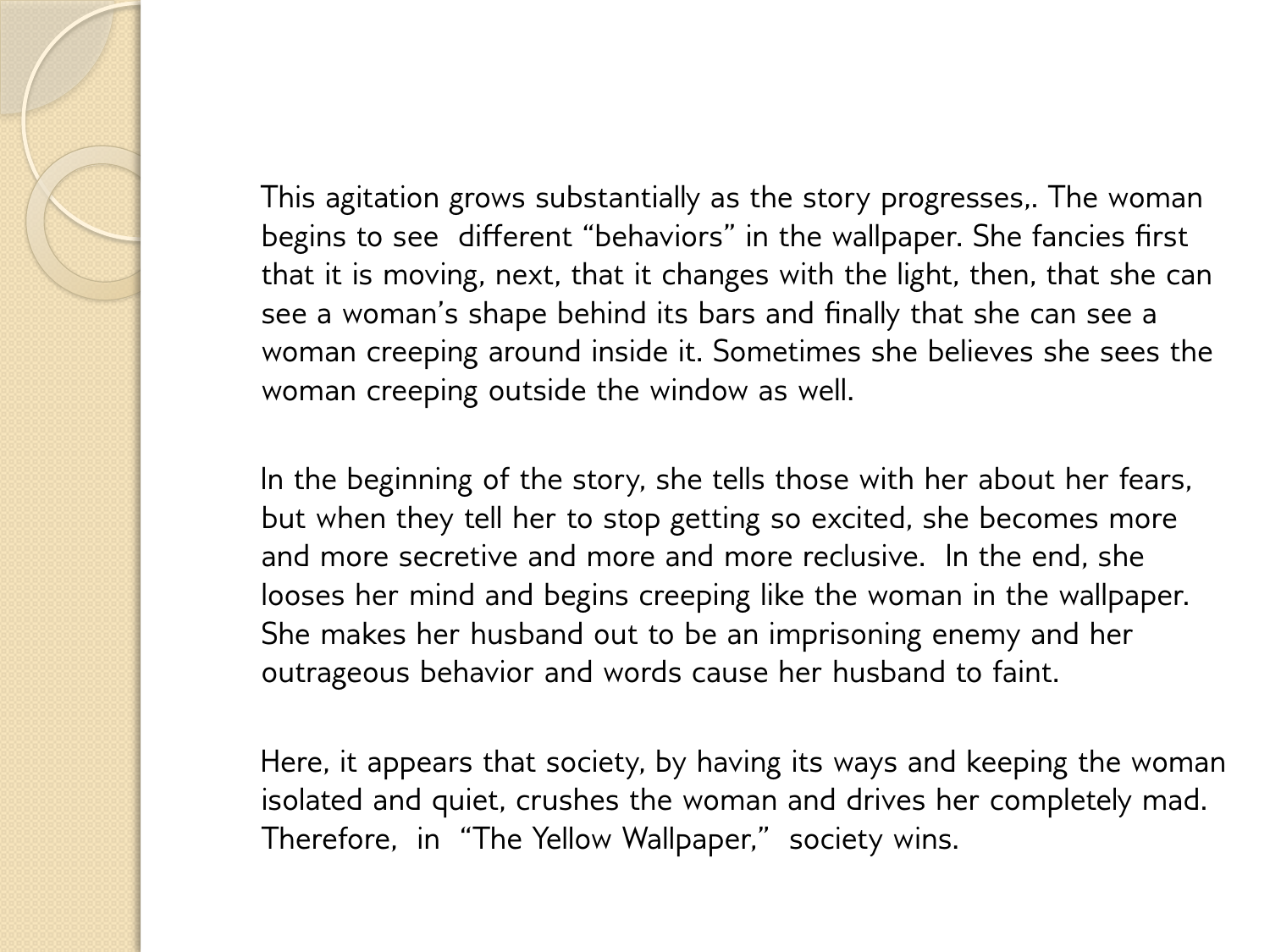

This agitation grows substantially as the story progresses,. The woman begins to see  different “behaviors” in the wallpaper. She fancies first that it is moving, next, that it changes with the light, then, that she can see a woman’s shape behind its bars and finally that she can see a woman creeping around inside it. Sometimes she believes she sees the woman creeping outside the window as well.

     In the beginning of the story, she tells those with her about her fears, but when they tell her to stop getting so excited, she becomes more and more secretive and more and more reclusive.  In the end, she looses her mind and begins creeping like the woman in the wallpaper. She makes her husband out to be an imprisoning enemy and her outrageous behavior and words cause her husband to faint.

     Here, it appears that society, by having its ways and keeping the woman isolated and quiet, crushes the woman and drives her completely mad.  Therefore,  in  “The Yellow Wallpaper,”  society wins.